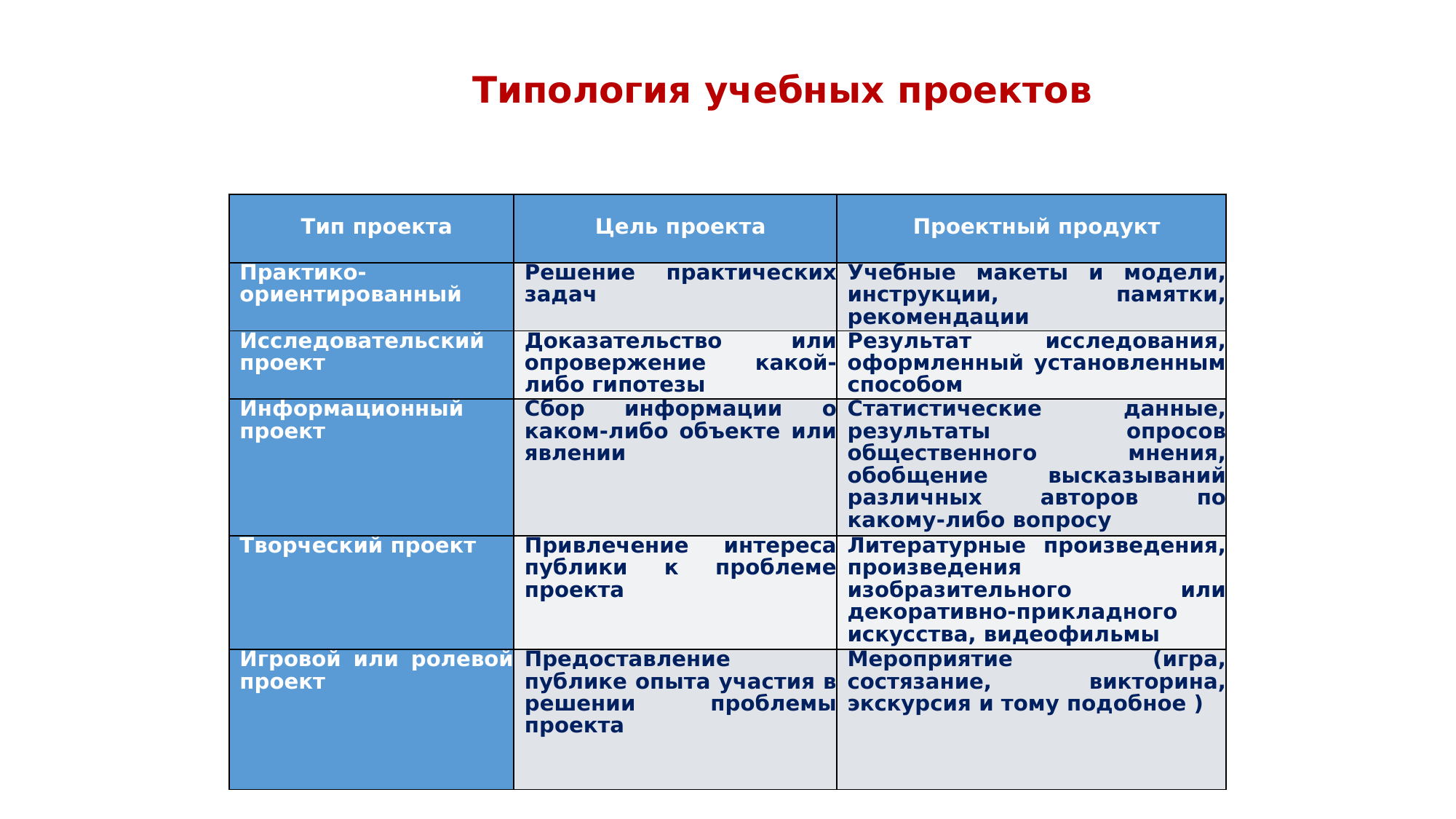

Типология учебных проектов

| Тип проекта | Цель проекта | Проектный продукт |
| --- | --- | --- |
| Практико-ориентированный | Решение практических задач | Учебные макеты и модели, инструкции, памятки, рекомендации |
| Исследовательский проект | Доказательство или опровержение какой-либо гипотезы | Результат исследования, оформленный установленным способом |
| Информационный проект | Сбор информации о каком-либо объекте или явлении | Статистические данные, результаты опросов общественного мнения, обобщение высказываний различных авторов по какому-либо вопросу |
| Творческий проект | Привлечение интереса публики к проблеме проекта | Литературные произведения, произведения изобразительного или декоративно-прикладного искусства, видеофильмы |
| Игровой или ролевой проект | Предоставление публике опыта участия в решении проблемы проекта | Мероприятие (игра, состязание, викторина, экскурсия и тому подобное ) |